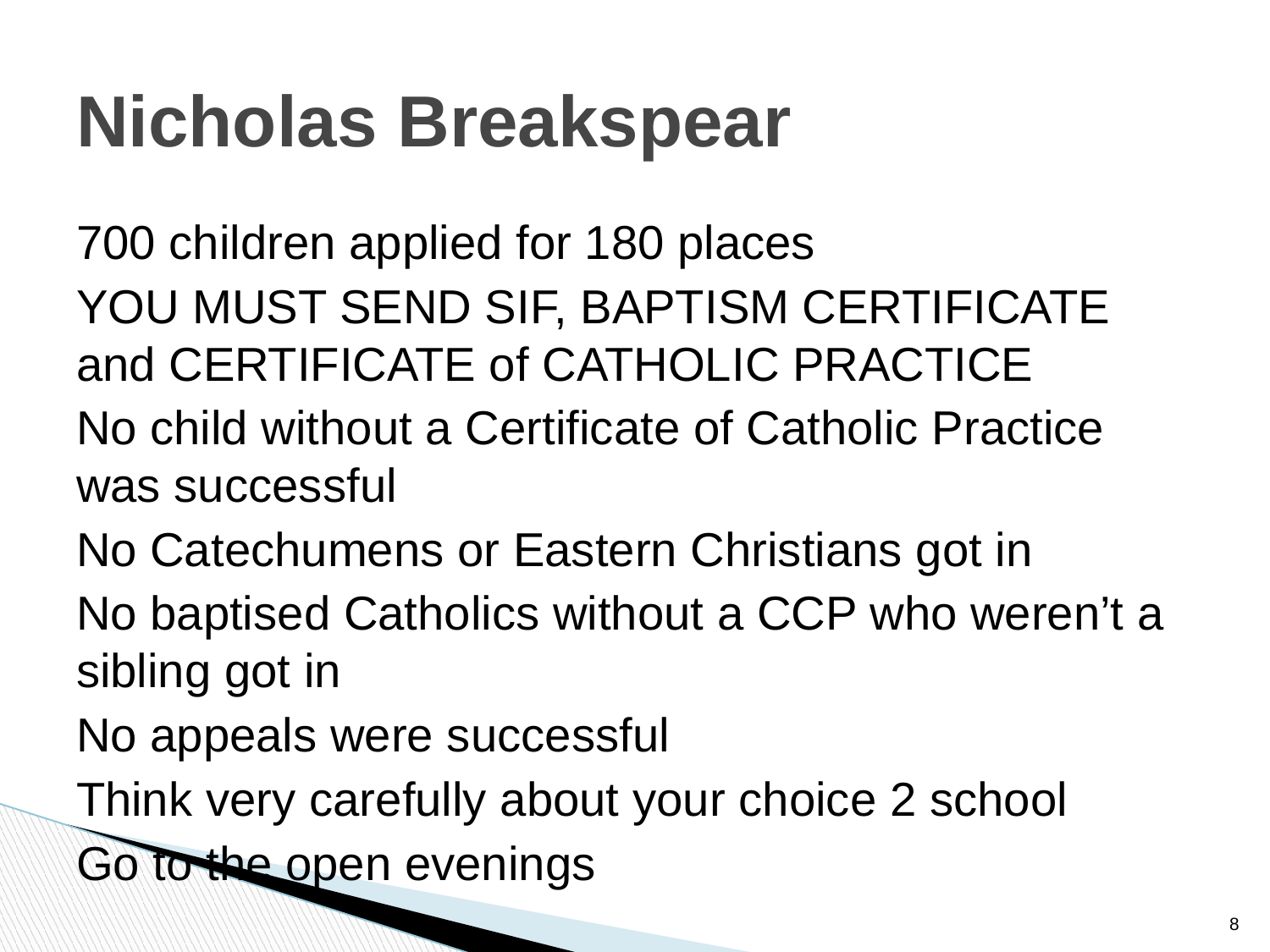

# Nicholas Breakspear
700 children applied for 180 places
YOU MUST SEND SIF, BAPTISM CERTIFICATE and CERTIFICATE of CATHOLIC PRACTICE
No child without a Certificate of Catholic Practice was successful
No Catechumens or Eastern Christians got in
No baptised Catholics without a CCP who weren’t a sibling got in
No appeals were successful
Think very carefully about your choice 2 school
Go to the open evenings
8